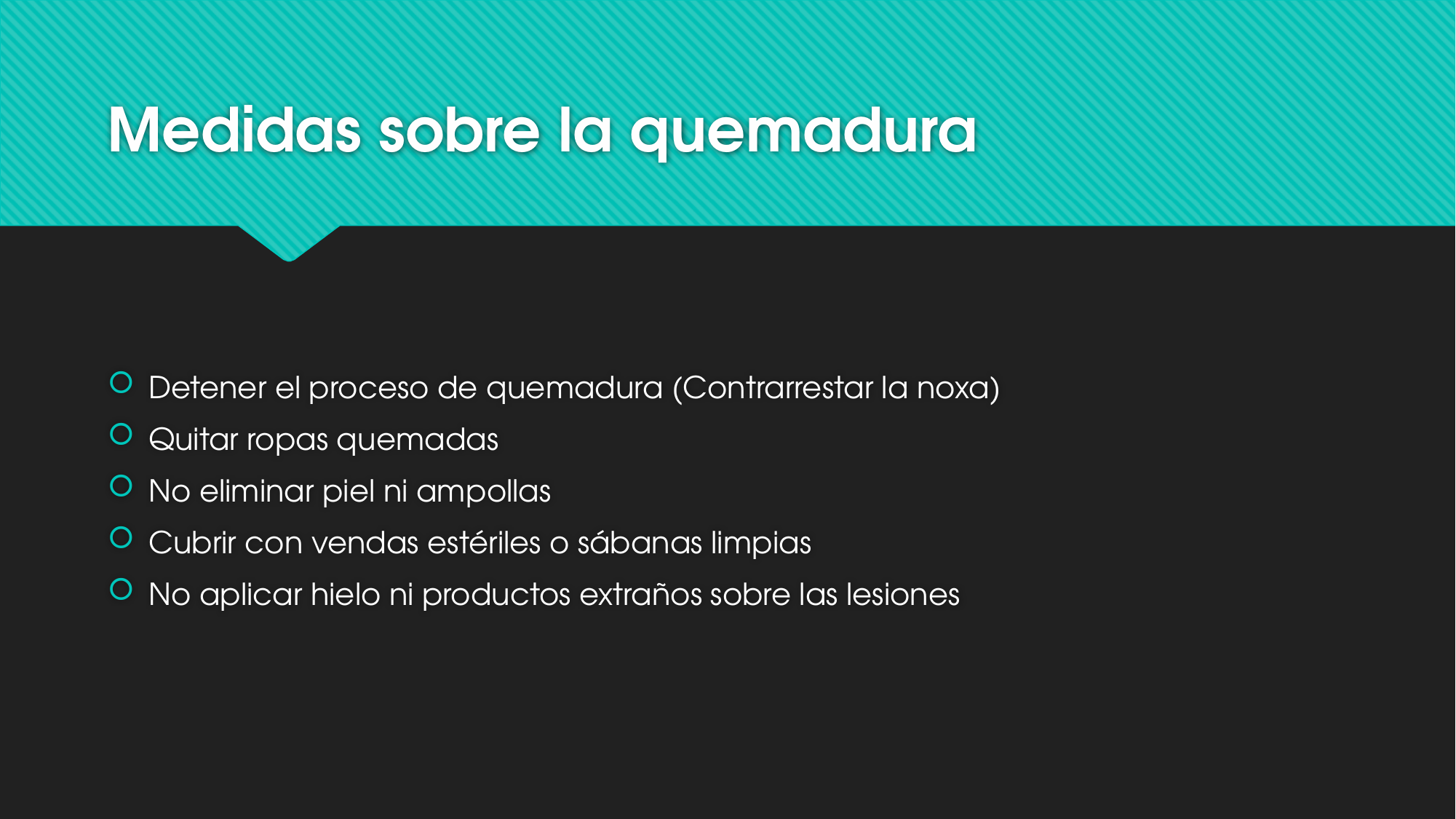

# Medidas sobre la quemadura

Detener el proceso de quemadura (Contrarrestar la noxa)
Quitar ropas quemadas
No eliminar piel ni ampollas
Cubrir con vendas estériles o sábanas limpias
No aplicar hielo ni productos extraños sobre las lesiones